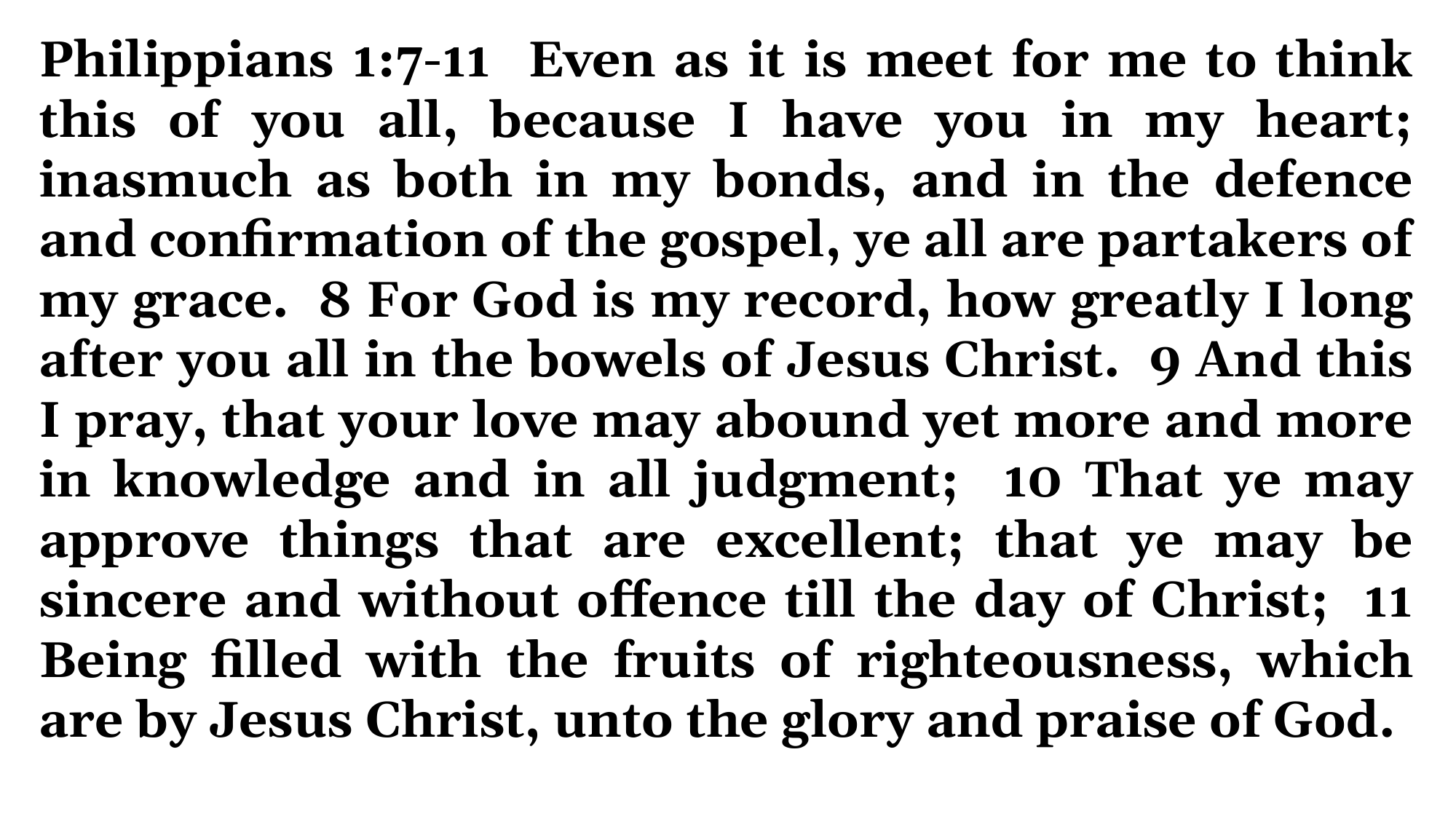

Philippians 1:7-11  Even as it is meet for me to think this of you all, because I have you in my heart; inasmuch as both in my bonds, and in the defence and confirmation of the gospel, ye all are partakers of my grace.  8 For God is my record, how greatly I long after you all in the bowels of Jesus Christ.  9 And this I pray, that your love may abound yet more and more in knowledge and in all judgment;  10 That ye may approve things that are excellent; that ye may be sincere and without offence till the day of Christ;  11 Being filled with the fruits of righteousness, which are by Jesus Christ, unto the glory and praise of God.